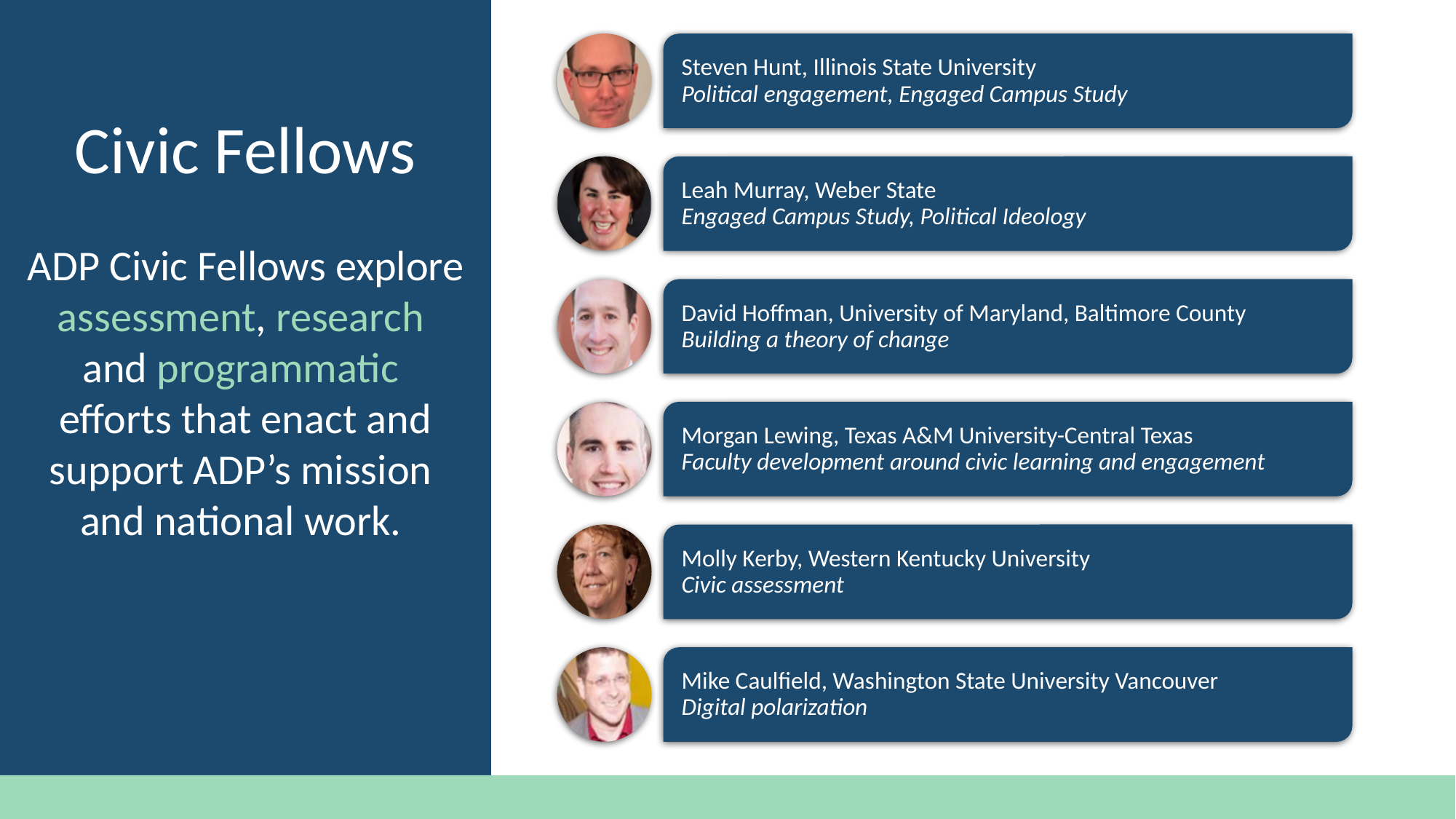

Steven Hunt, Illinois State University
Political engagement, Engaged Campus Study
Leah Murray, Weber State
Engaged Campus Study, Political Ideology
David Hoffman, University of Maryland, Baltimore County
Building a theory of change
Morgan Lewing, Texas A&M University-Central Texas
Faculty development around civic learning and engagement
Molly Kerby, Western Kentucky University
Civic assessment
Mike Caulfield, Washington State University Vancouver
Digital polarization
Civic Fellows

ADP Civic Fellows explore assessment, research
and programmatic
efforts that enact and support ADP’s mission
and national work.